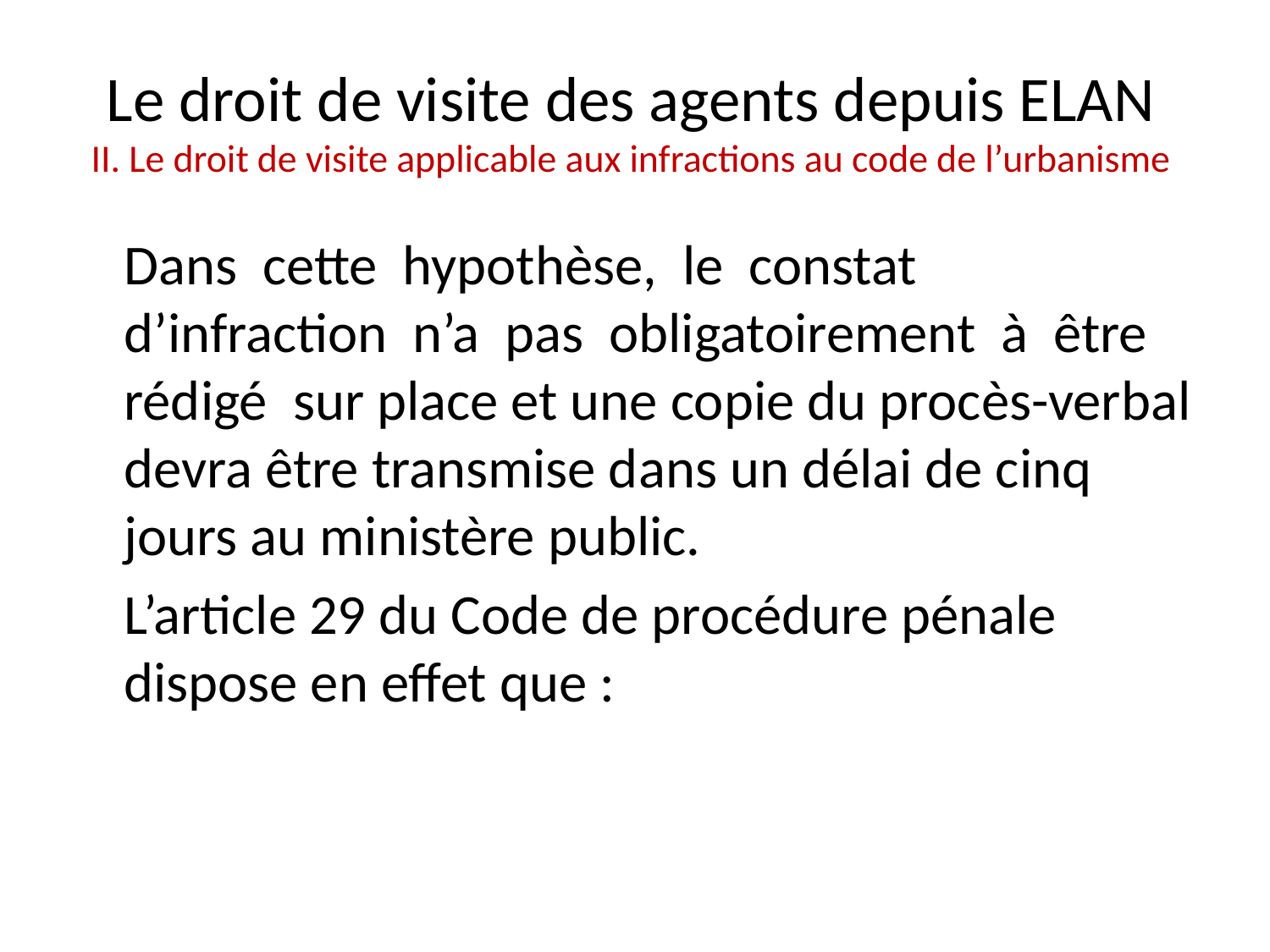

# Le droit de visite des agents depuis ELAN II. Le droit de visite applicable aux infractions au code de l’urbanisme
Dans  cette  hypothèse,  le  constat  d’infraction  n’a  pas  obligatoirement  à  être  rédigé  sur place et une copie du procès-verbal devra être transmise dans un délai de cinq jours au ministère public.
L’article 29 du Code de procédure pénale dispose en effet que :